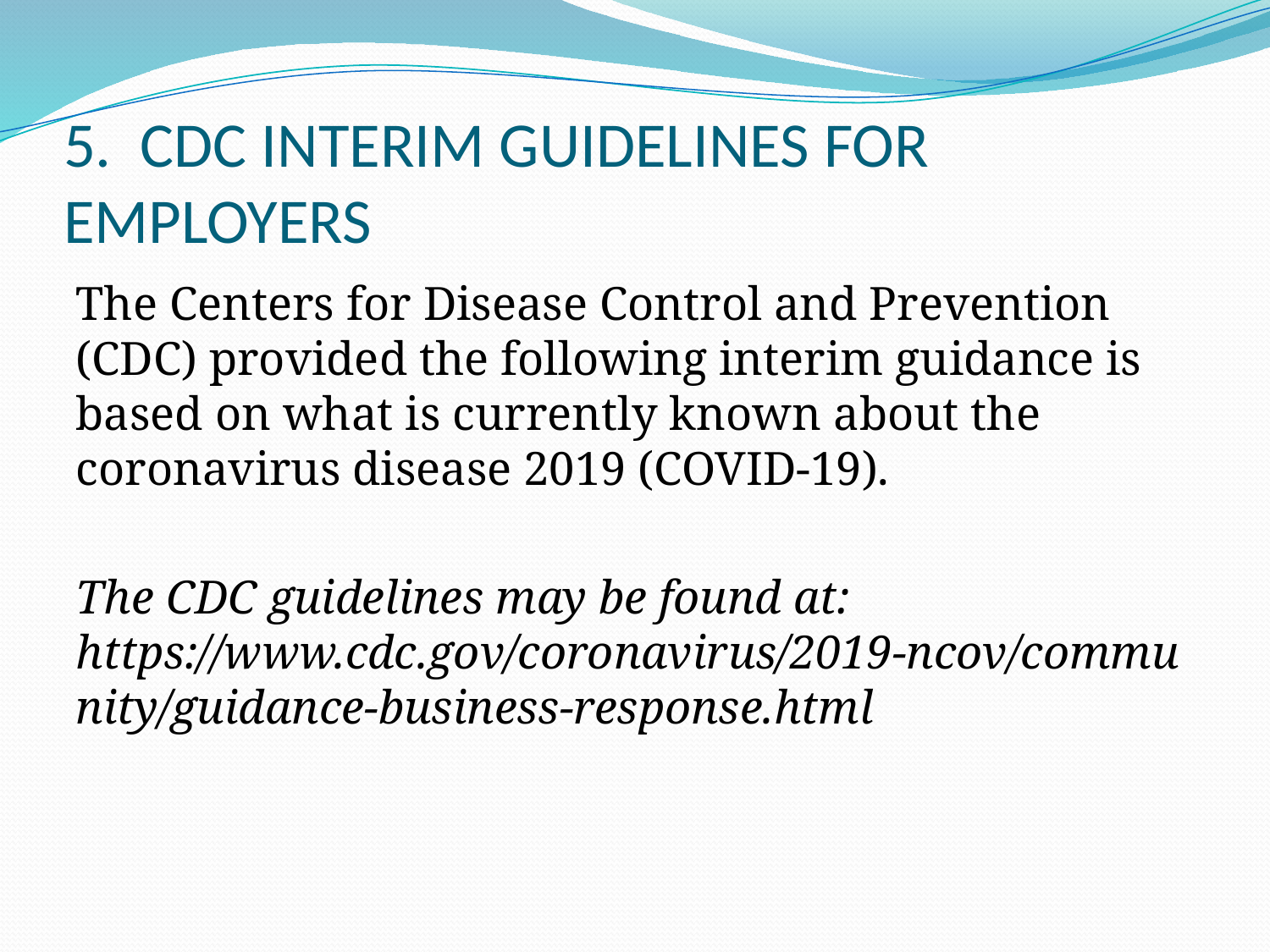

# 5.  CDC INTERIM GUIDELINES FOR EMPLOYERS
The Centers for Disease Control and Prevention (CDC) provided the following interim guidance is based on what is currently known about the coronavirus disease 2019 (COVID-19).

The CDC guidelines may be found at: https://www.cdc.gov/coronavirus/2019-ncov/community/guidance-business-response.html